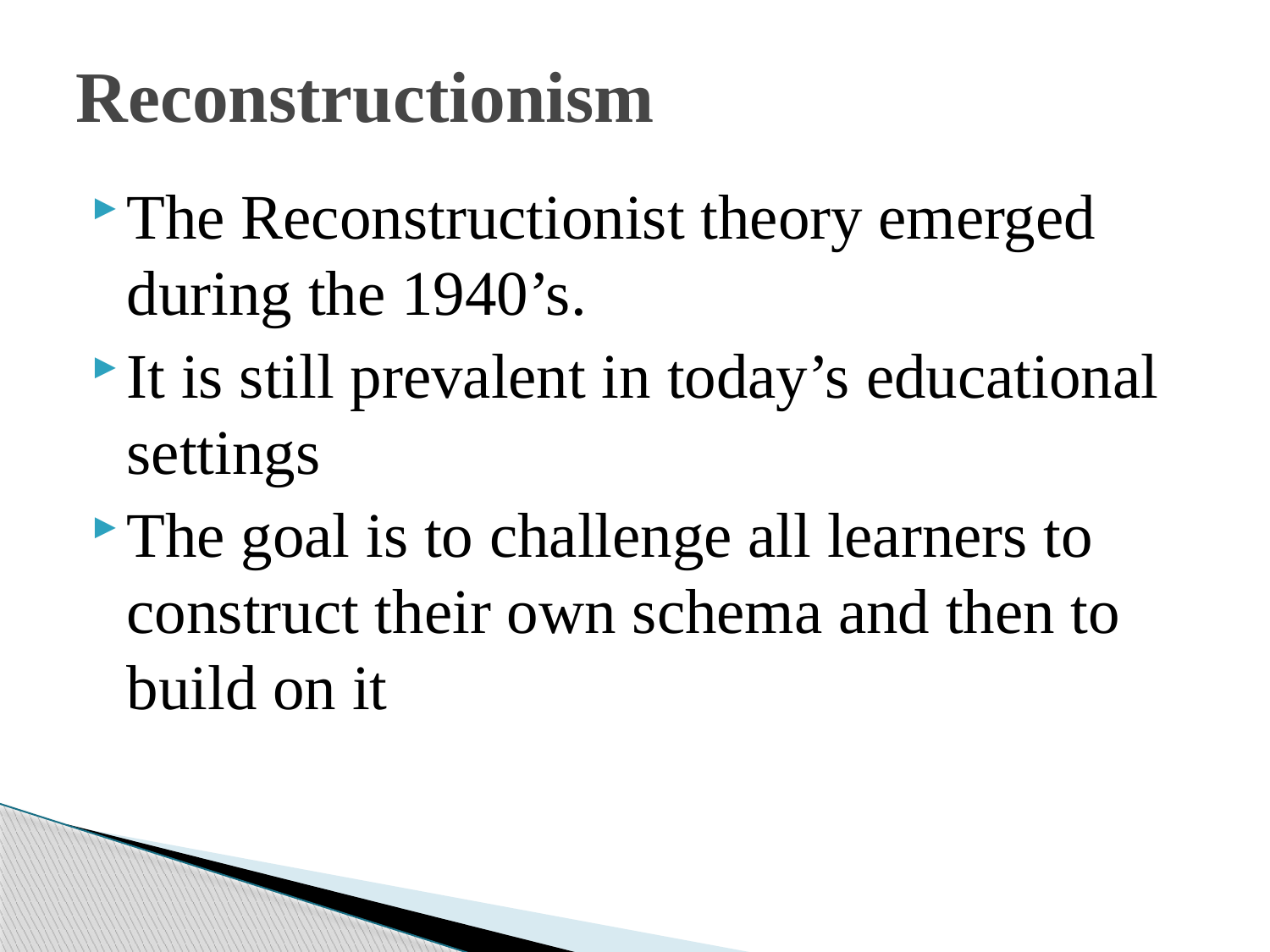

# Reconstructionism
The Reconstructionist theory emerged during the 1940’s.
It is still prevalent in today’s educational settings
The goal is to challenge all learners to construct their own schema and then to build on it